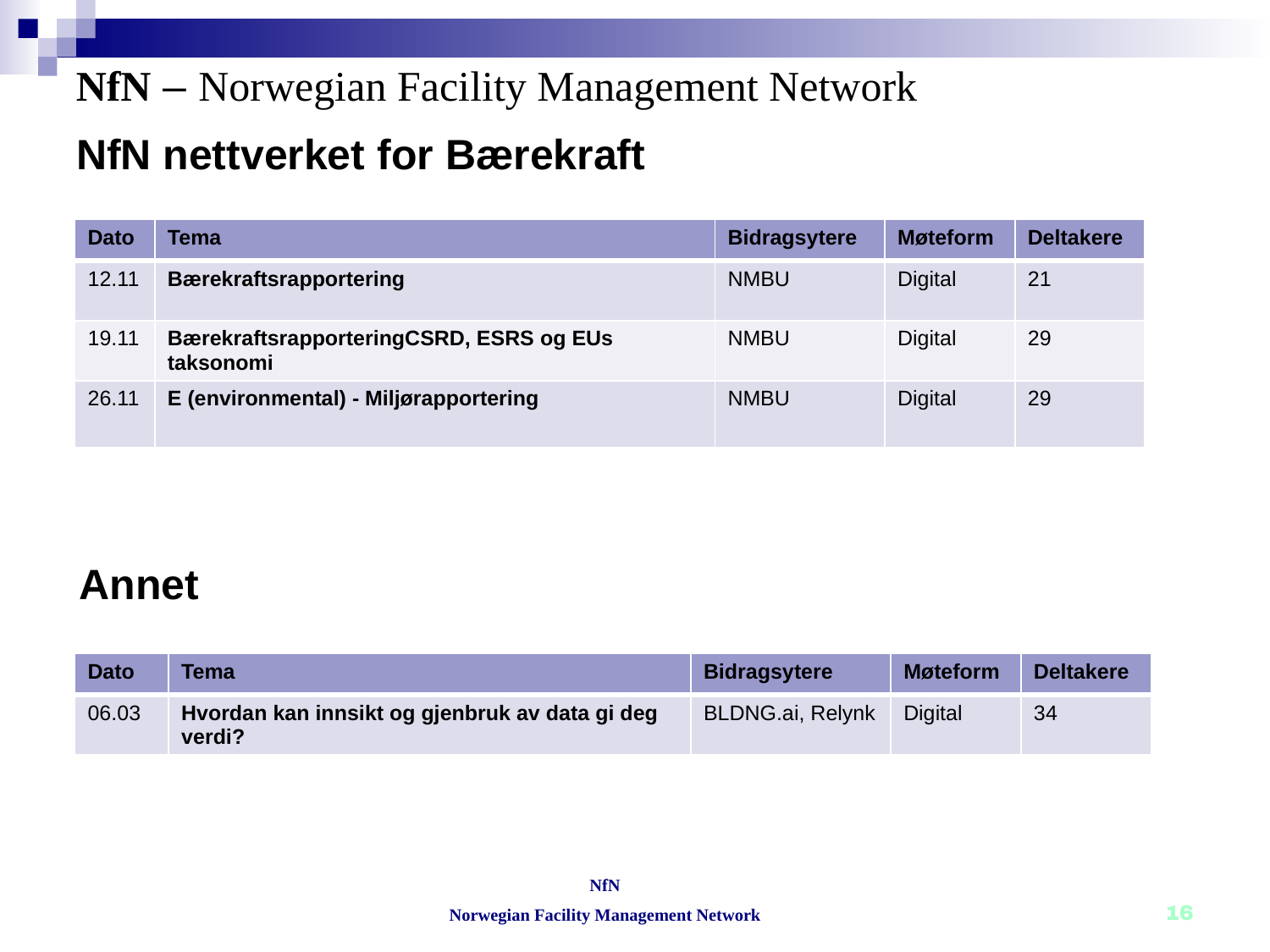

# NfN nettverket for Bærekraft
| Dato | Tema | Bidragsytere | Møteform | Deltakere |
| --- | --- | --- | --- | --- |
| 12.11 | Bærekraftsrapportering | NMBU | Digital | 21 |
| 19.11 | BærekraftsrapporteringCSRD, ESRS og EUs taksonomi | NMBU | Digital | 29 |
| 26.11 | E (environmental) - Miljørapportering | NMBU | Digital | 29 |
Annet
| Dato | Tema | Bidragsytere | Møteform | Deltakere |
| --- | --- | --- | --- | --- |
| 06.03 | Hvordan kan innsikt og gjenbruk av data gi deg verdi? | BLDNG.ai, Relynk | Digital | 34 |
NfN
Norwegian Facility Management Network
16